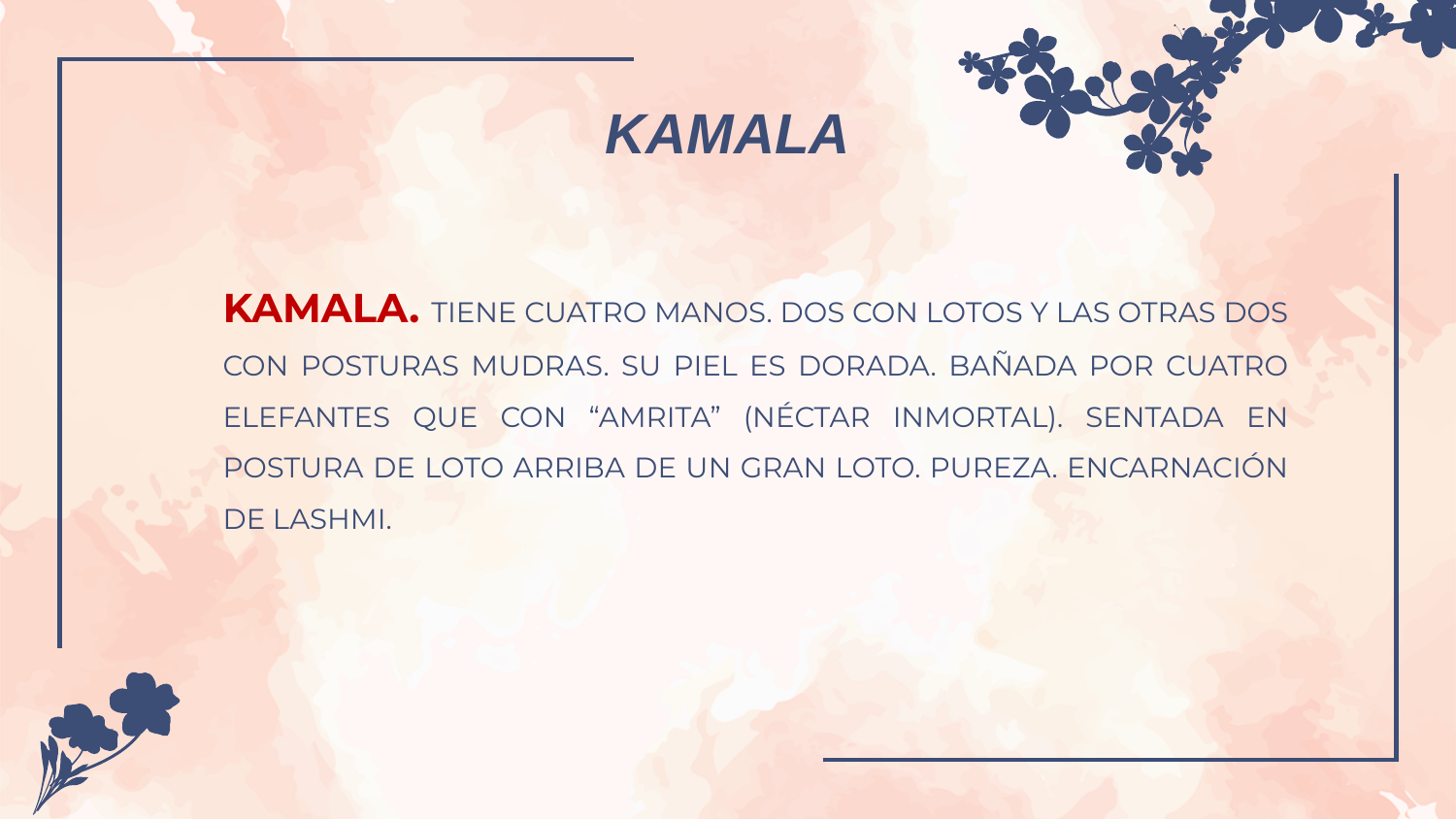

# KAMALA
KAMALA. TIENE CUATRO MANOS. DOS CON LOTOS Y LAS OTRAS DOS CON POSTURAS MUDRAS. SU PIEL ES DORADA. BAÑADA POR CUATRO ELEFANTES QUE CON “AMRITA” (NÉCTAR INMORTAL). SENTADA EN POSTURA DE LOTO ARRIBA DE UN GRAN LOTO. PUREZA. ENCARNACIÓN DE LASHMI.